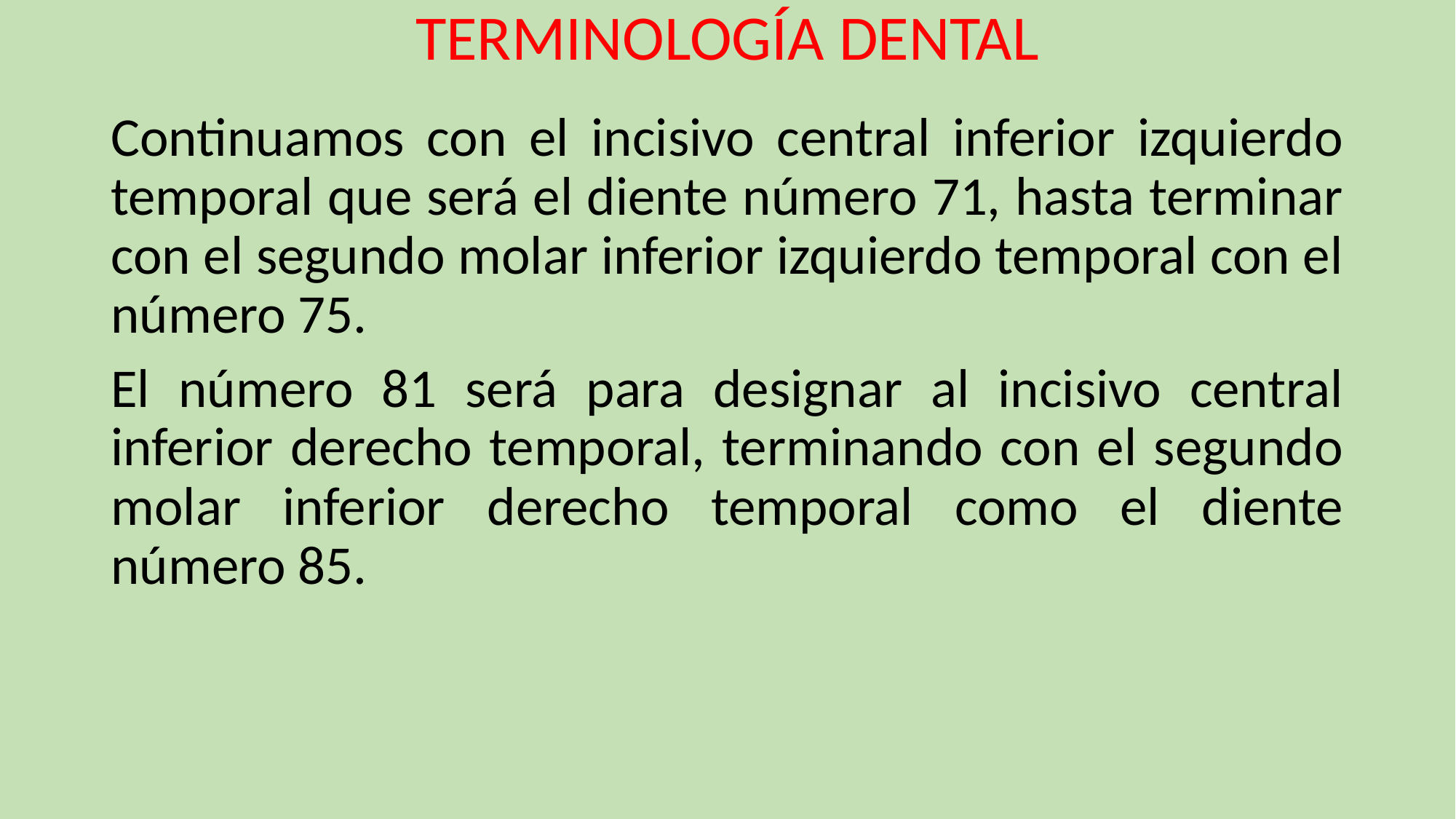

# TERMINOLOGÍA DENTAL
Continuamos con el incisivo central inferior izquierdo temporal que será el diente número 71, hasta terminar con el segundo molar inferior izquierdo temporal con el número 75.
El número 81 será para designar al incisivo central inferior derecho temporal, terminando con el segundo molar inferior derecho temporal como el diente número 85.